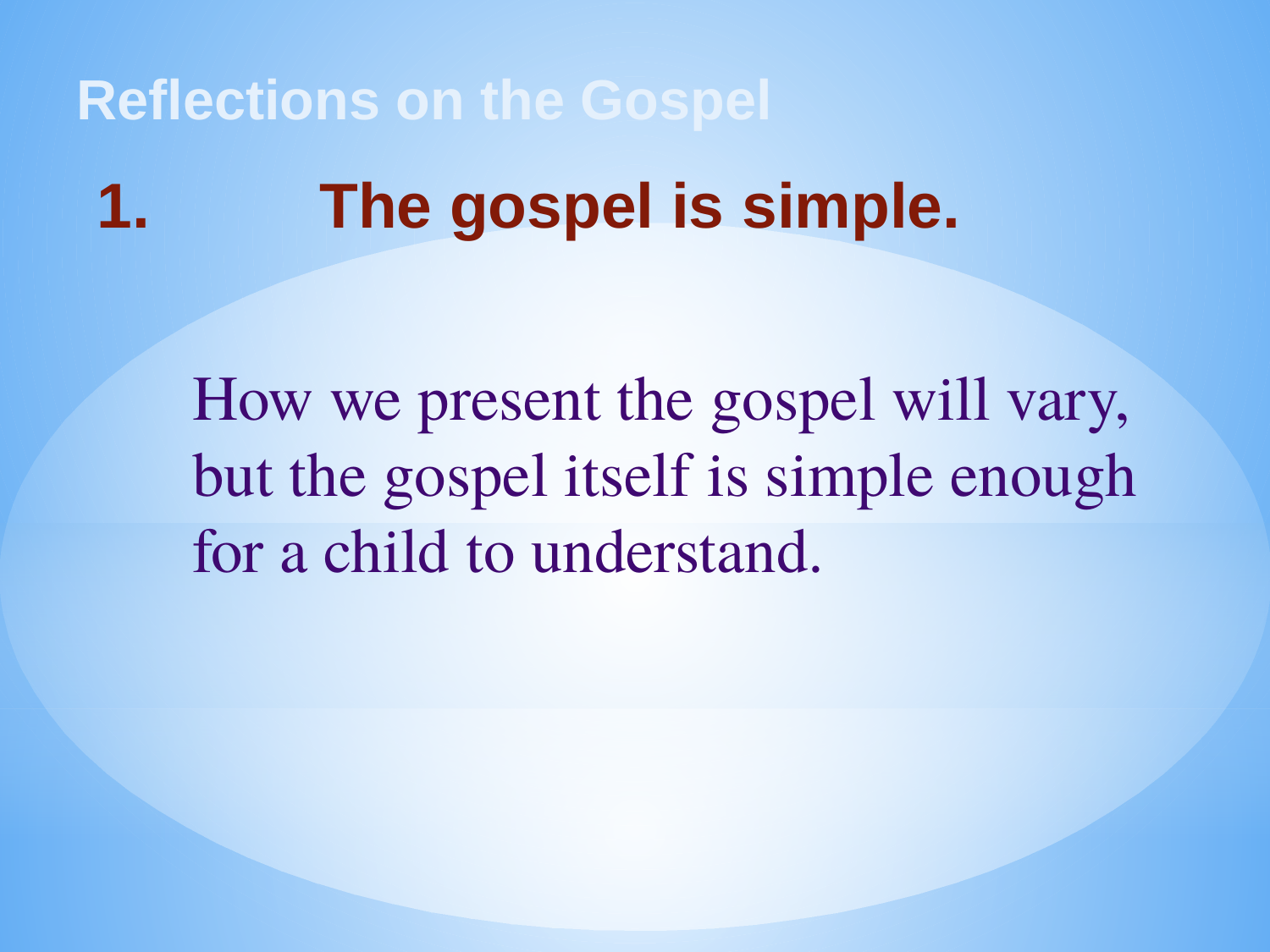

# Reflections on the Gospel
1.		The gospel is simple.

How we present the gospel will vary, but the gospel itself is simple enough for a child to understand.